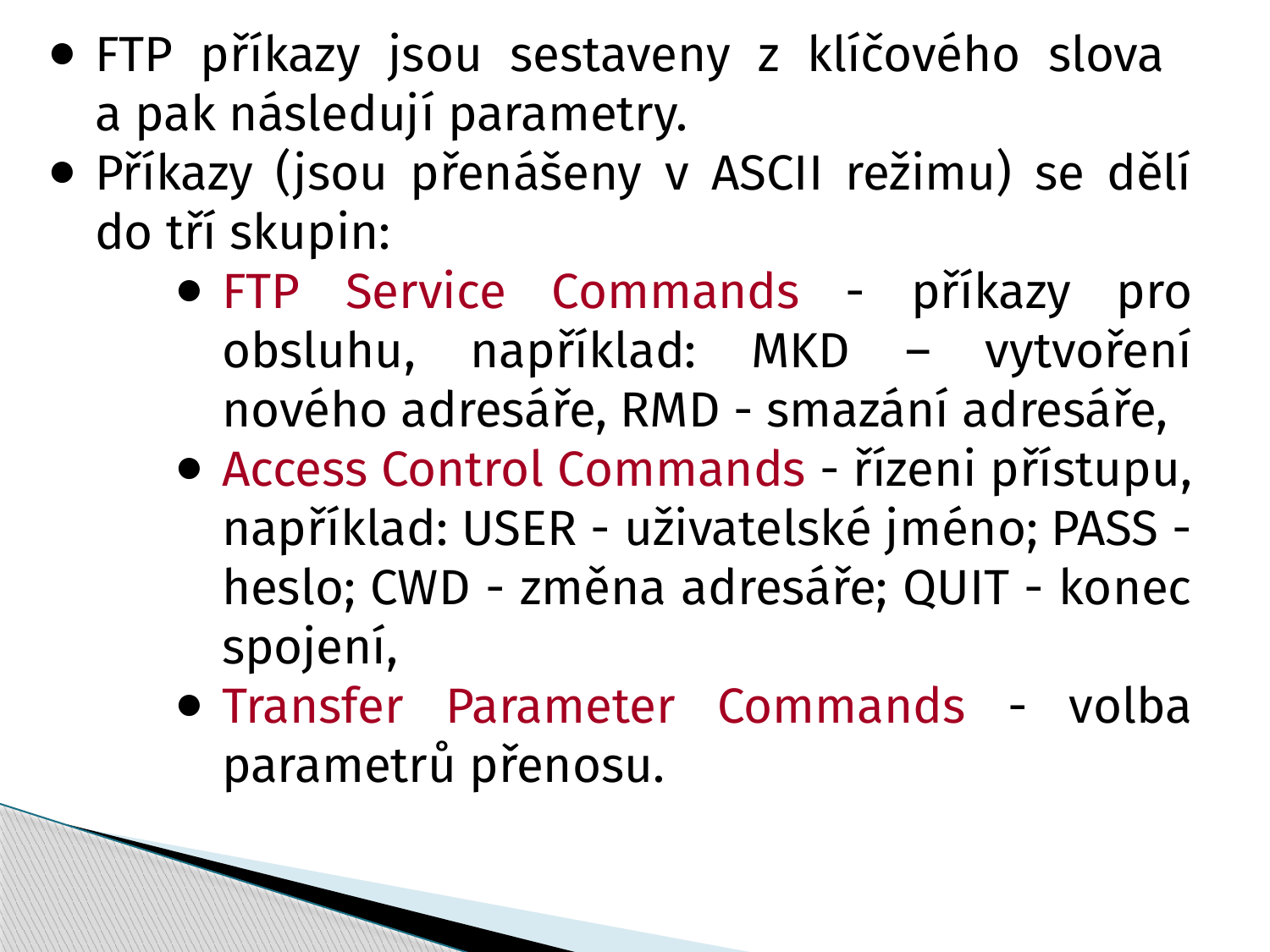

FTP příkazy jsou sestaveny z klíčového slova
a pak následují parametry.
Příkazy (jsou přenášeny v ASCII režimu) se dělí do tří skupin:
FTP Service Commands - příkazy pro obsluhu, například: MKD – vytvoření nového adresáře, RMD - smazání adresáře,
Access Control Commands - řízeni přístupu, například: USER - uživatelské jméno; PASS - heslo; CWD - změna adresáře; QUIT - konec spojení,
Transfer Parameter Commands - volba parametrů přenosu.